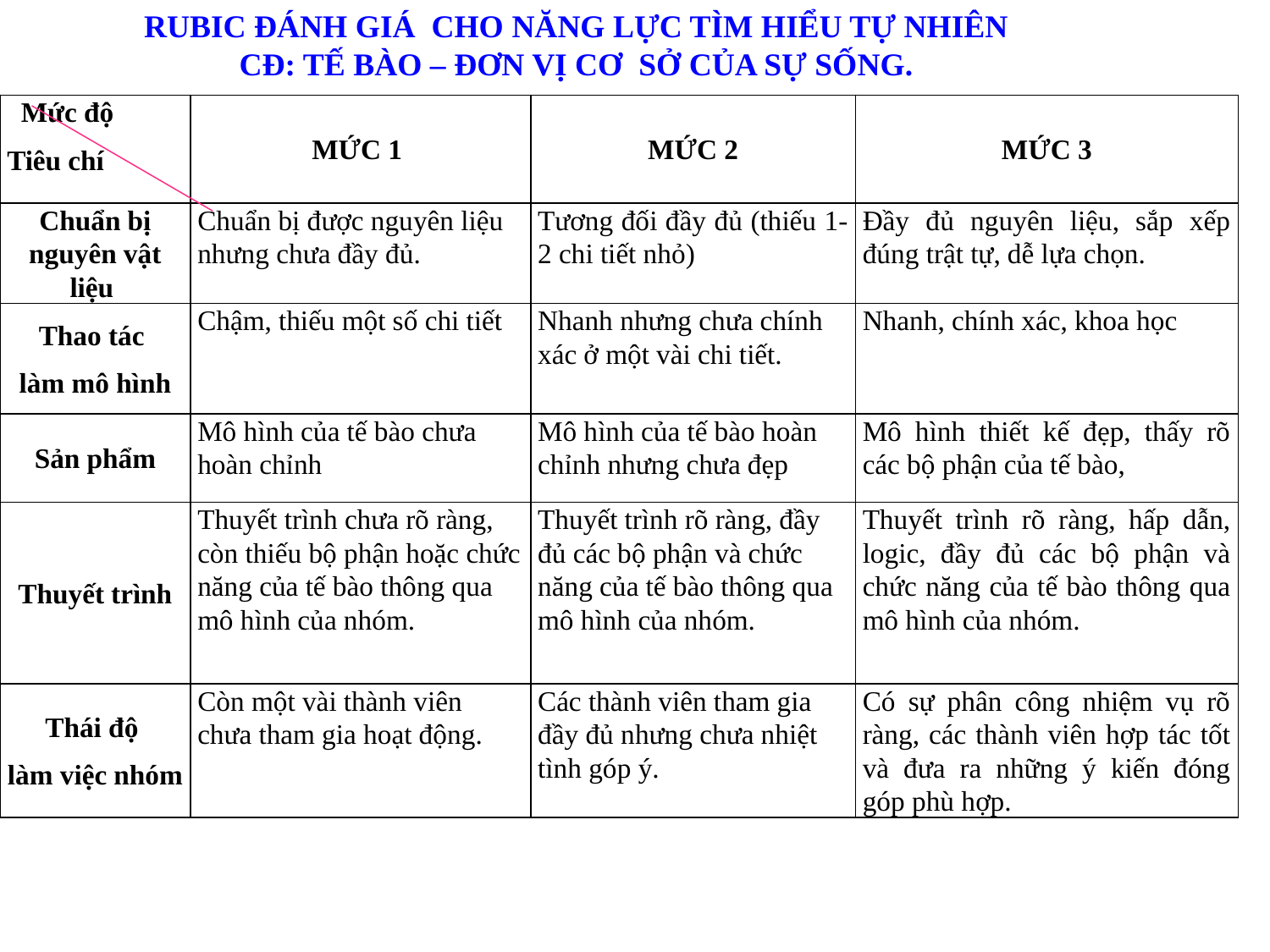

RUBIC ĐÁNH GIÁ  CHO NĂNG LỰC TÌM HIỂU TỰ NHIÊN
CĐ: TẾ BÀO – ĐƠN VỊ CƠ  SỞ CỦA SỰ SỐNG.
| Mức độ Tiêu chí | MỨC 1 | MỨC 2 | MỨC 3 |
| --- | --- | --- | --- |
| Chuẩn bị nguyên vật liệu | Chuẩn bị được nguyên liệu nhưng chưa đầy đủ. | Tương đối đầy đủ (thiếu 1-2 chi tiết nhỏ) | Đầy đủ nguyên liệu, sắp xếp đúng trật tự, dễ lựa chọn. |
| Thao tác làm mô hình | Chậm, thiếu một số chi tiết | Nhanh nhưng chưa chính xác ở một vài chi tiết. | Nhanh, chính xác, khoa học |
| Sản phẩm | Mô hình của tế bào chưa hoàn chỉnh | Mô hình của tế bào hoàn chỉnh nhưng chưa đẹp | Mô hình thiết kế đẹp, thấy rõ các bộ phận của tế bào, |
| Thuyết trình | Thuyết trình chưa rõ ràng, còn thiếu bộ phận hoặc chức năng của tế bào thông qua mô hình của nhóm. | Thuyết trình rõ ràng, đầy đủ các bộ phận và chức năng của tế bào thông qua mô hình của nhóm. | Thuyết trình rõ ràng, hấp dẫn, logic, đầy đủ các bộ phận và chức năng của tế bào thông qua mô hình của nhóm. |
| Thái độ làm việc nhóm | Còn một vài thành viên chưa tham gia hoạt động. | Các thành viên tham gia đầy đủ nhưng chưa nhiệt tình góp ý. | Có sự phân công nhiệm vụ rõ ràng, các thành viên hợp tác tốt và đưa ra những ý kiến đóng góp phù hợp. |